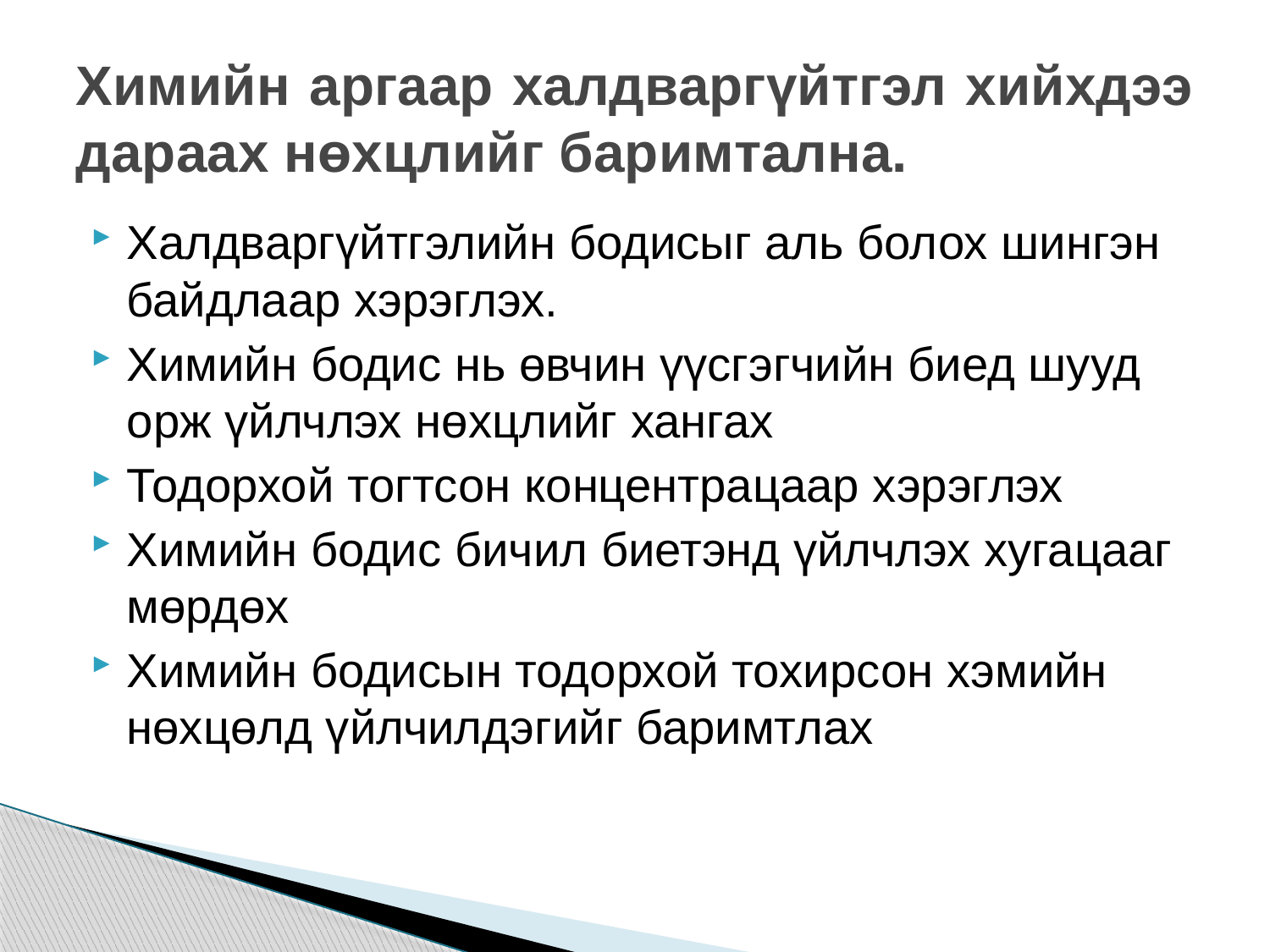

# Химийн аргаар халдваргүйтгэл хийхдээ дараах нөхцлийг баримтална.
Халдваргүйтгэлийн бодисыг аль болох шингэн байдлаар хэрэглэх.
Химийн бодис нь өвчин үүсгэгчийн биед шууд орж үйлчлэх нөхцлийг хангах
Тодорхой тогтсон концентрацаар хэрэглэх
Химийн бодис бичил биетэнд үйлчлэх хугацааг мөрдөх
Химийн бодисын тодорхой тохирсон хэмийн нөхцөлд үйлчилдэгийг баримтлах